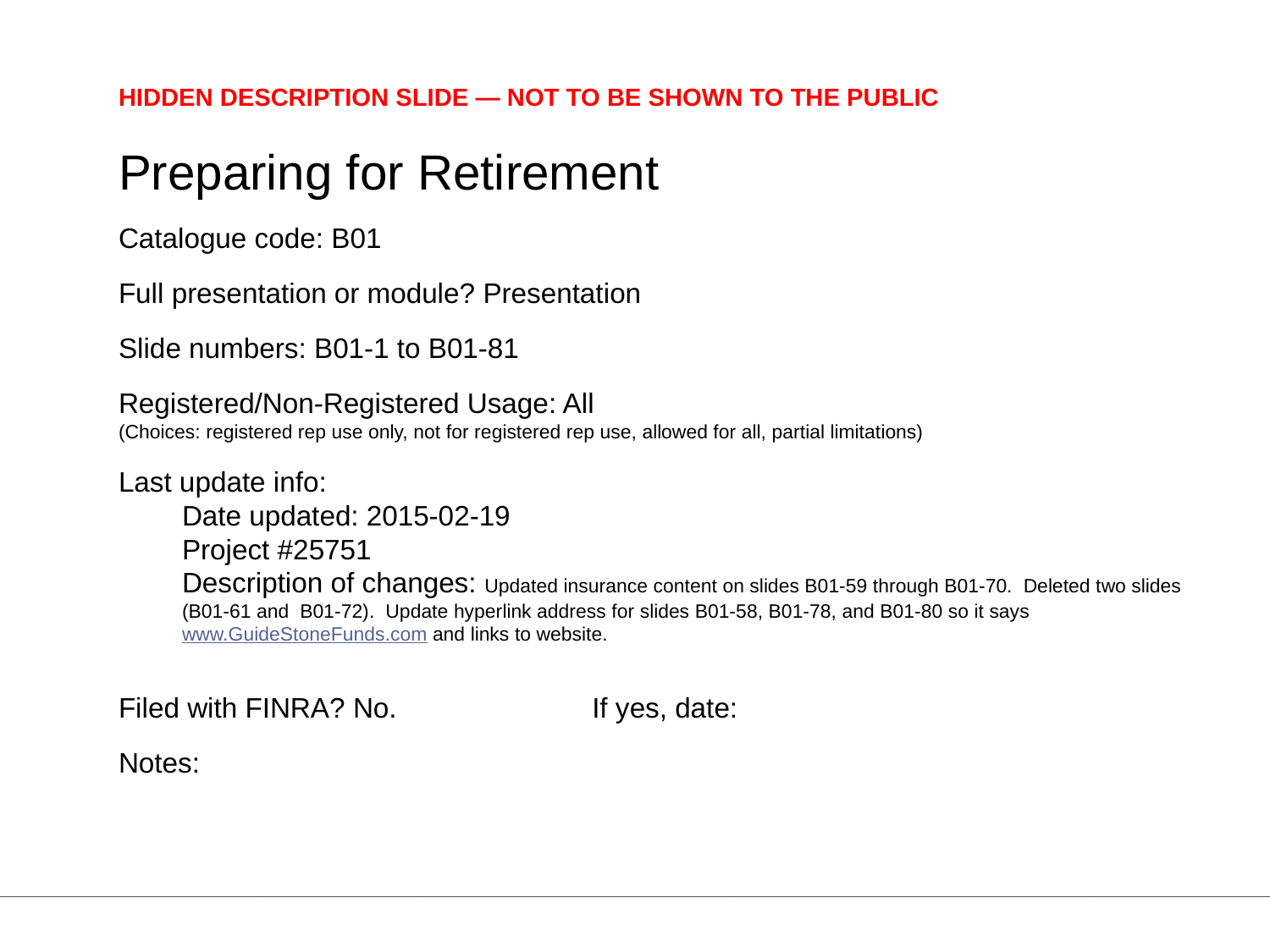

HIDDEN DESCRIPTION SLIDE — NOT TO BE SHOWN TO THE PUBLIC

Preparing for Retirement
Catalogue code: B01
Full presentation or module? Presentation
Slide numbers: B01-1 to B01-81
Registered/Non-Registered Usage: All
(Choices: registered rep use only, not for registered rep use, allowed for all, partial limitations)
Last update info:
Date updated: 2015-02-19
Project #25751
Description of changes: Updated insurance content on slides B01-59 through B01-70.  Deleted two slides (B01-61 and  B01-72).  Update hyperlink address for slides B01-58, B01-78, and B01-80 so it says www.GuideStoneFunds.com and links to website.
Filed with FINRA? No.                         If yes, date:
Notes: